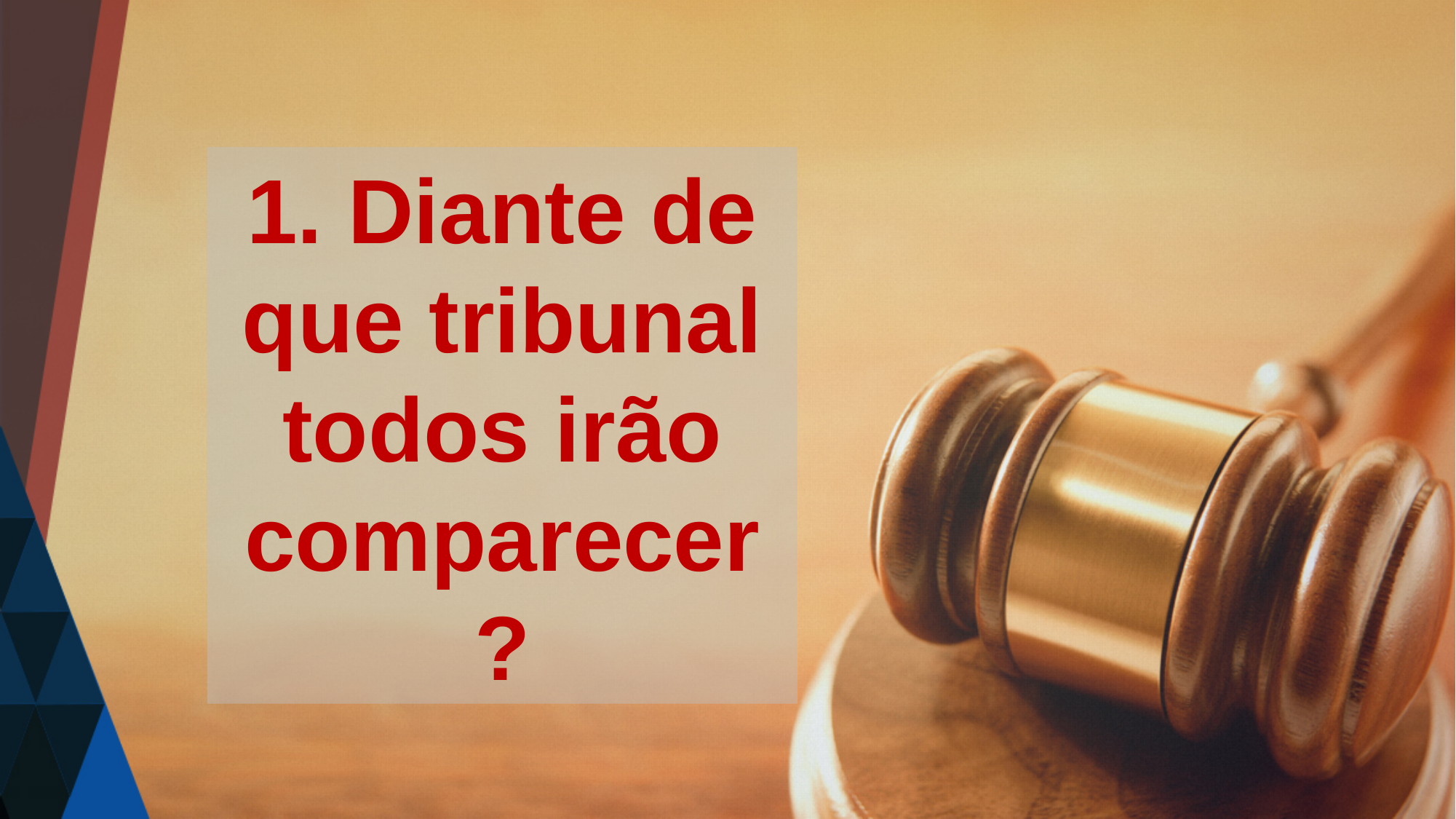

1. Diante de que tribunal todos irão comparecer?